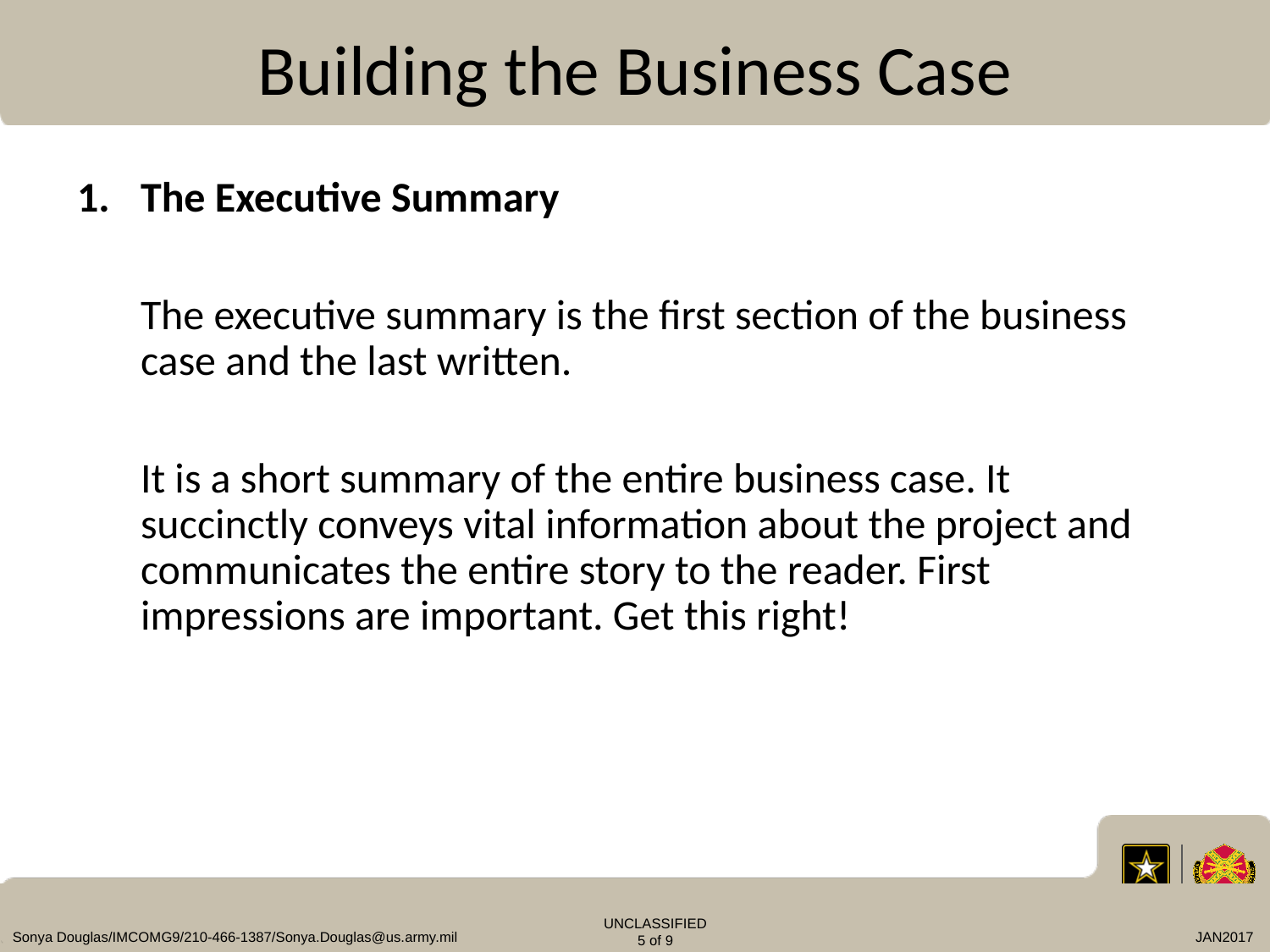

# Building the Business Case
The Executive Summary

The executive summary is the first section of the business case and the last written.

It is a short summary of the entire business case. It succinctly conveys vital information about the project and communicates the entire story to the reader. First impressions are important. Get this right!